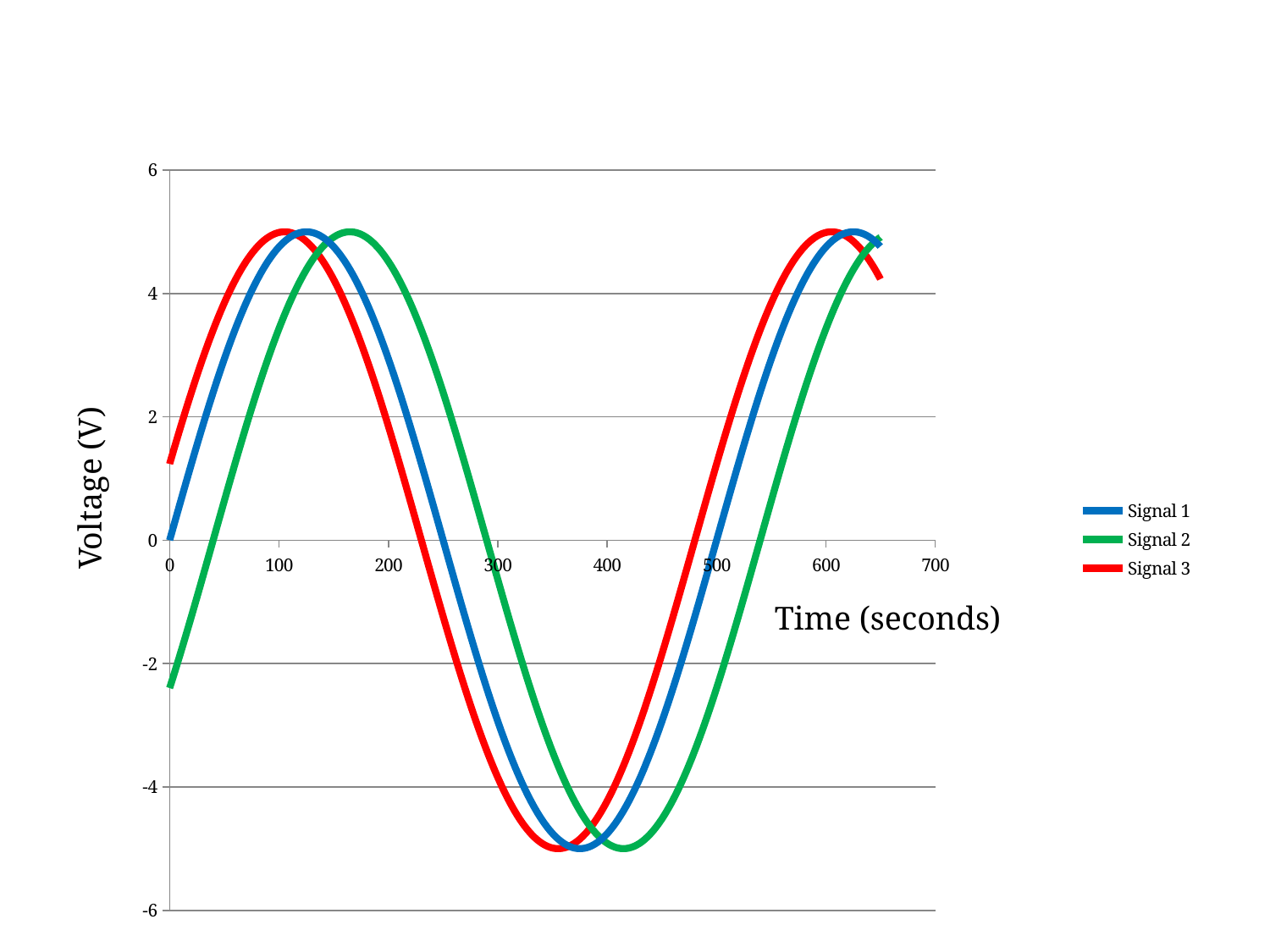

### Chart

| Category | Signal 1 | Signal 2 | Signal 3 |
|---|---|---|---|
Voltage (V)
Time (seconds)